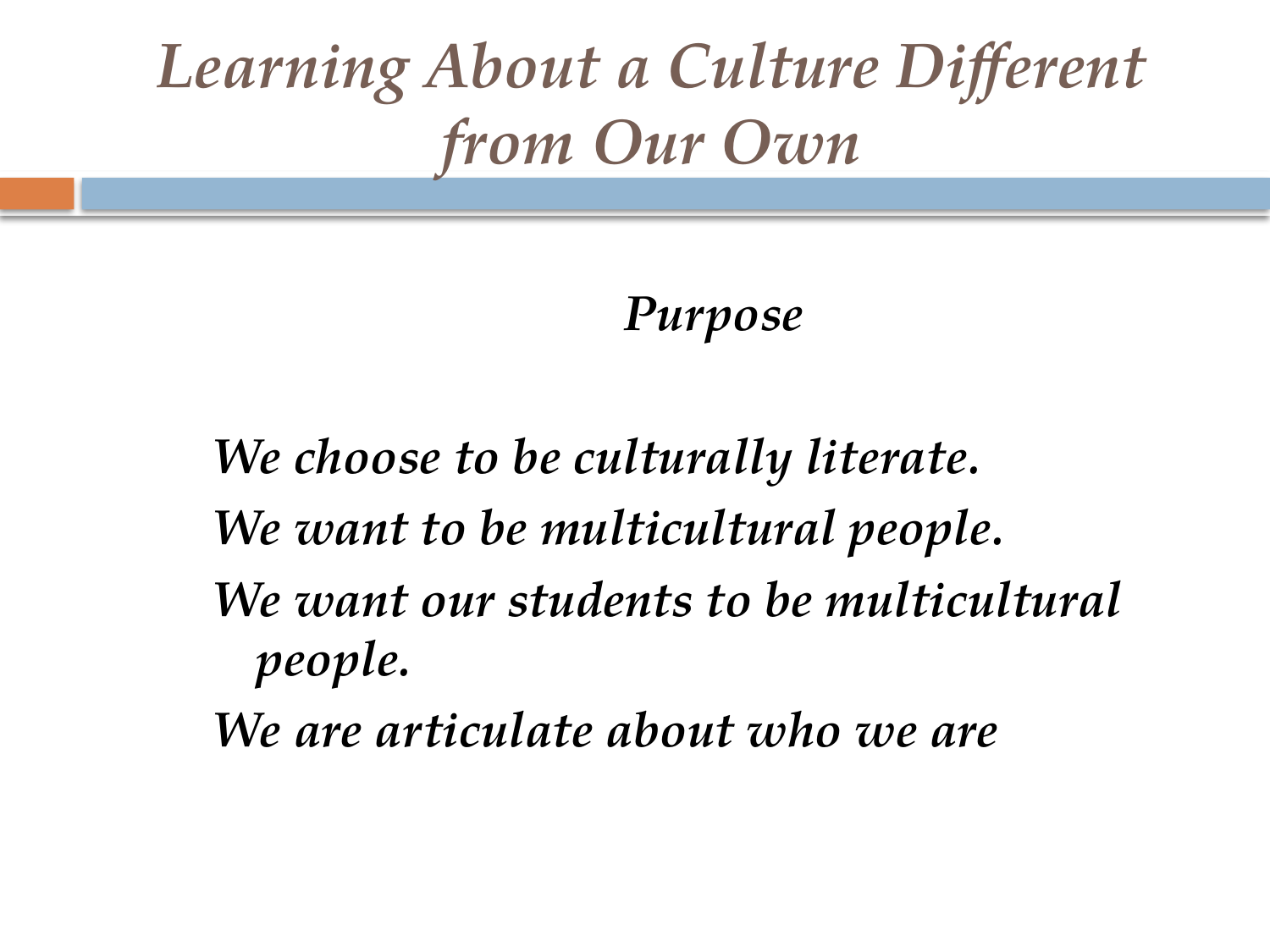

# Learning About a Culture Different from Our Own
Purpose

We choose to be culturally literate.
We want to be multicultural people.
We want our students to be multicultural people.
We are articulate about who we are